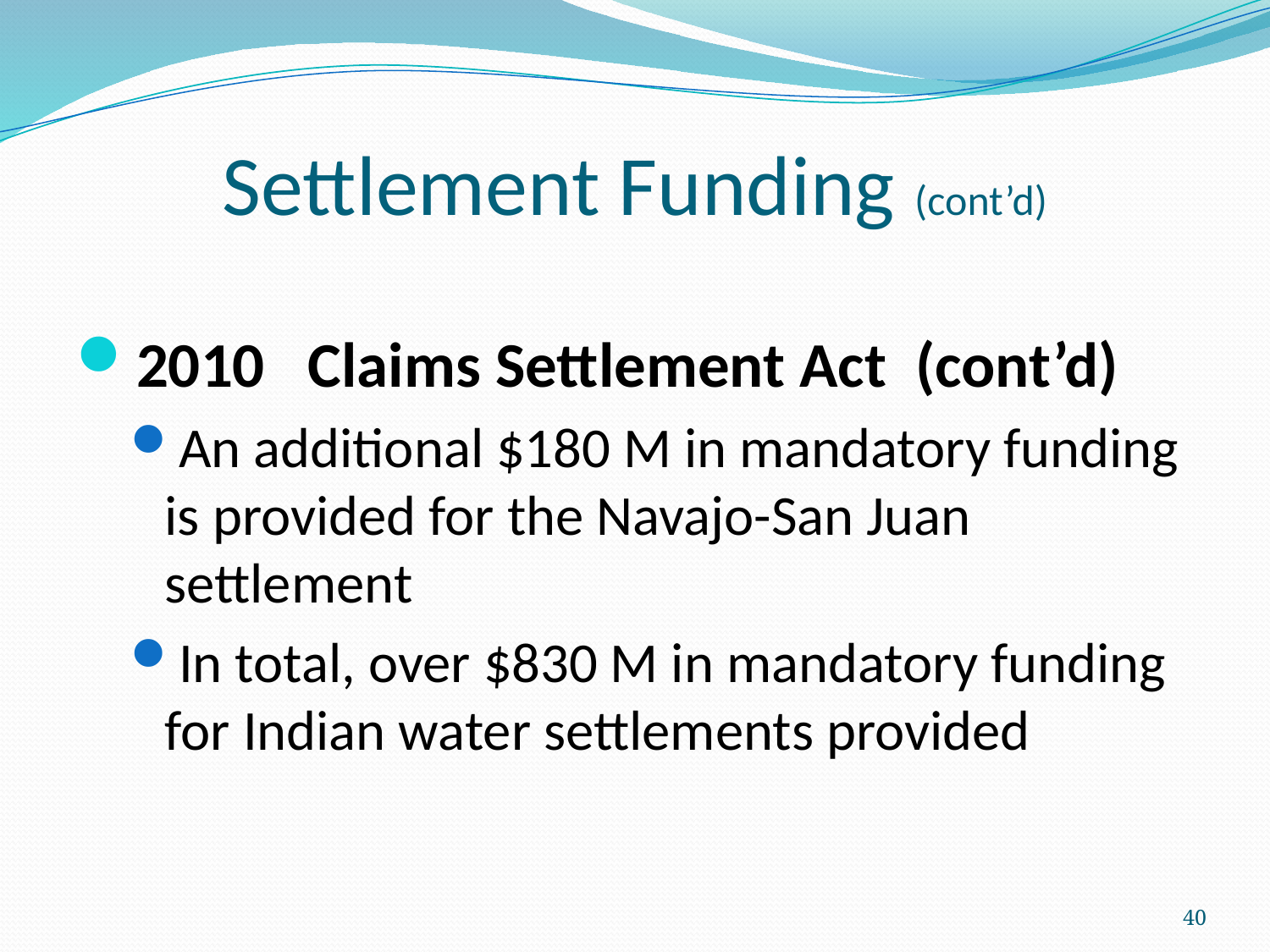

# Settlement Funding (cont’d)
2010   Claims Settlement Act  (cont’d)
An additional $180 M in mandatory funding is provided for the Navajo-San Juan settlement
In total, over $830 M in mandatory funding for Indian water settlements provided
40